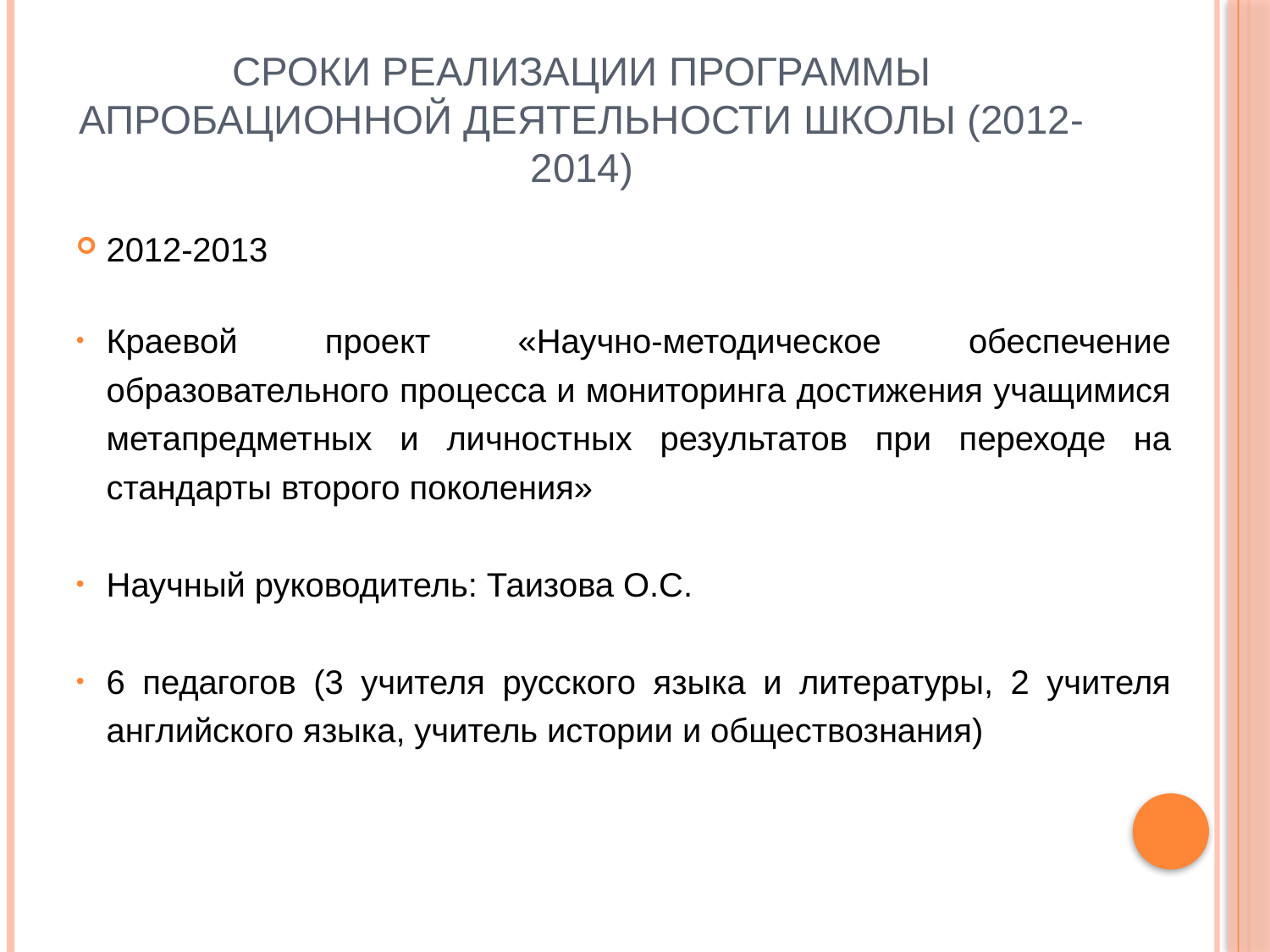

# Сроки реализации программы апробационной деятельности школы (2012-2014)
2012-2013

Краевой проект «Научно-методическое обеспечение образовательного процесса и мониторинга достижения учащимися метапредметных и личностных результатов при переходе на стандарты второго поколения»

Научный руководитель: Таизова О.С.

6 педагогов (3 учителя русского языка и литературы, 2 учителя английского языка, учитель истории и обществознания)